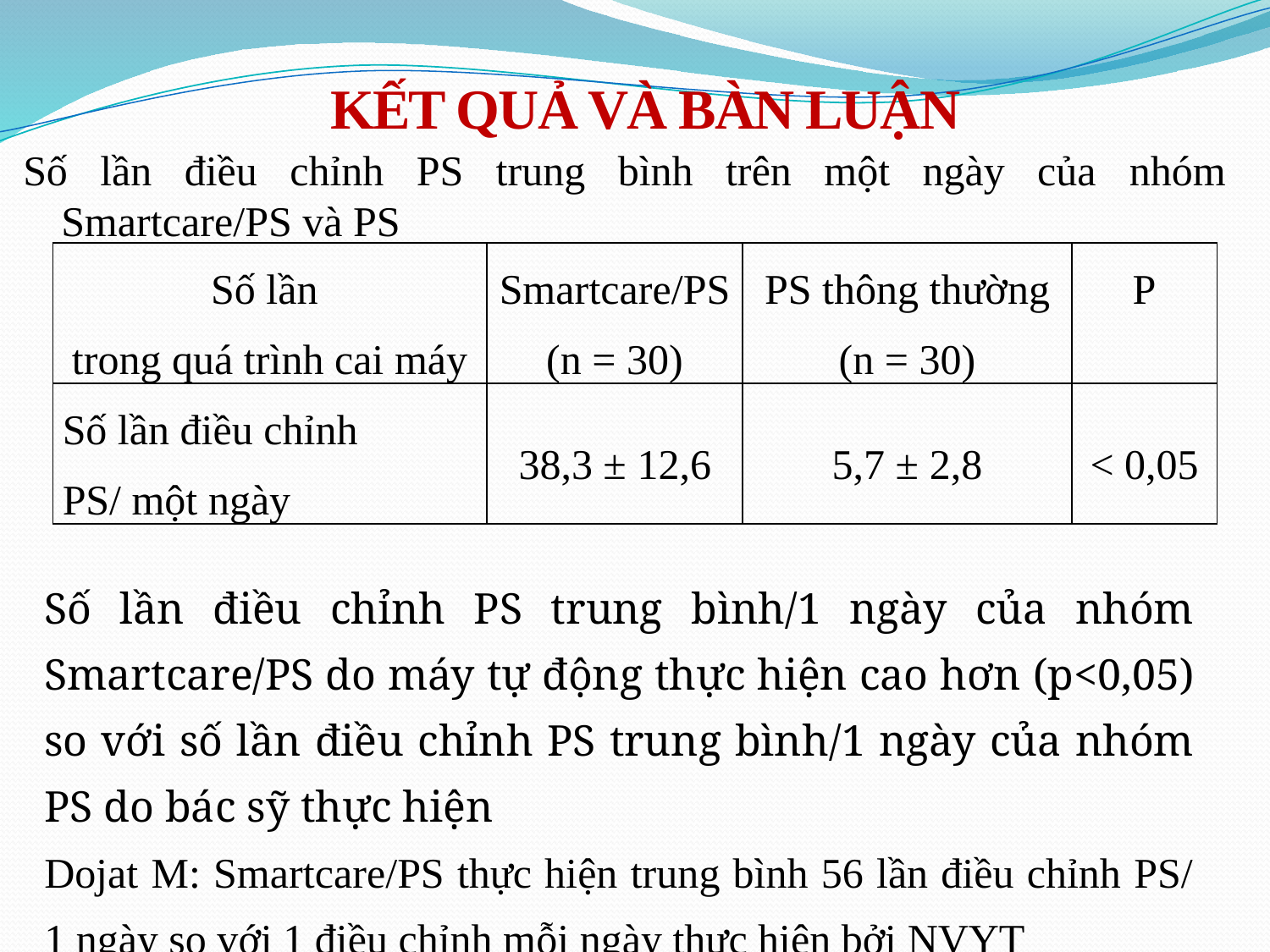

# KẾT QUẢ VÀ BÀN LUẬN
Số lần điều chỉnh PS trung bình trên một ngày của nhóm Smartcare/PS và PS

| Số lần trong quá trình cai máy | Smartcare/PS (n = 30) | PS thông thường (n = 30) | P |
| --- | --- | --- | --- |
| Số lần điều chỉnh PS/ một ngày | 38,3 ± 12,6 | 5,7 ± 2,8 | < 0,05 |
Số lần điều chỉnh PS trung bình/1 ngày của nhóm Smartcare/PS do máy tự động thực hiện cao hơn (p<0,05) so với số lần điều chỉnh PS trung bình/1 ngày của nhóm PS do bác sỹ thực hiện
Dojat M: Smartcare/PS thực hiện trung bình 56 lần điều chỉnh PS/ 1 ngày so với 1 điều chỉnh mỗi ngày thực hiện bởi NVYT